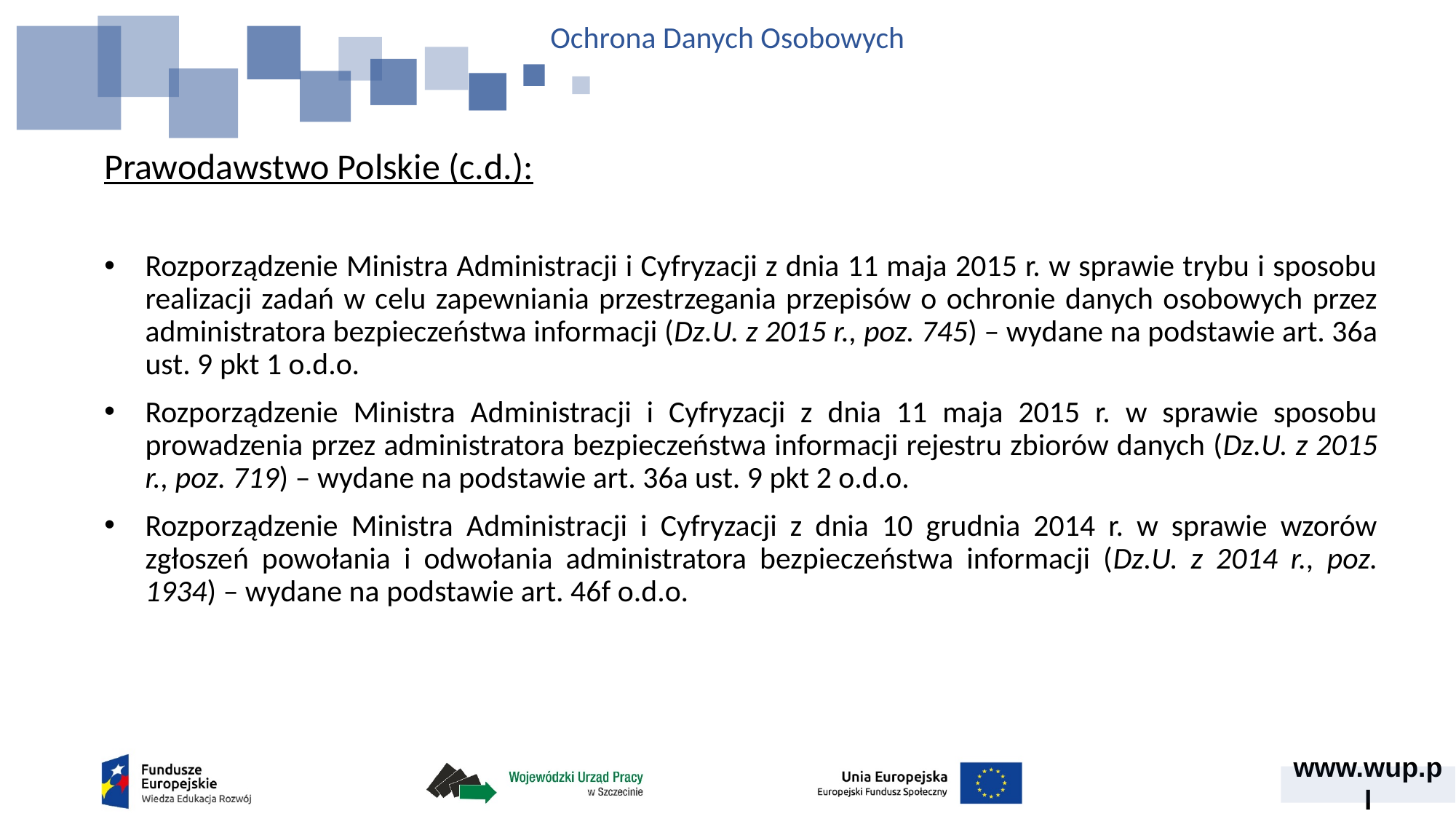

Ochrona Danych Osobowych
Prawodawstwo Polskie (c.d.):

Rozporządzenie Ministra Administracji i Cyfryzacji z dnia 11 maja 2015 r. w sprawie trybu i sposobu realizacji zadań w celu zapewniania przestrzegania przepisów o ochronie danych osobowych przez administratora bezpieczeństwa informacji (Dz.U. z 2015 r., poz. 745) – wydane na podstawie art. 36a ust. 9 pkt 1 o.d.o.
Rozporządzenie Ministra Administracji i Cyfryzacji z dnia 11 maja 2015 r. w sprawie sposobu prowadzenia przez administratora bezpieczeństwa informacji rejestru zbiorów danych (Dz.U. z 2015 r., poz. 719) – wydane na podstawie art. 36a ust. 9 pkt 2 o.d.o.
Rozporządzenie Ministra Administracji i Cyfryzacji z dnia 10 grudnia 2014 r. w sprawie wzorów zgłoszeń powołania i odwołania administratora bezpieczeństwa informacji (Dz.U. z 2014 r., poz. 1934) – wydane na podstawie art. 46f o.d.o.